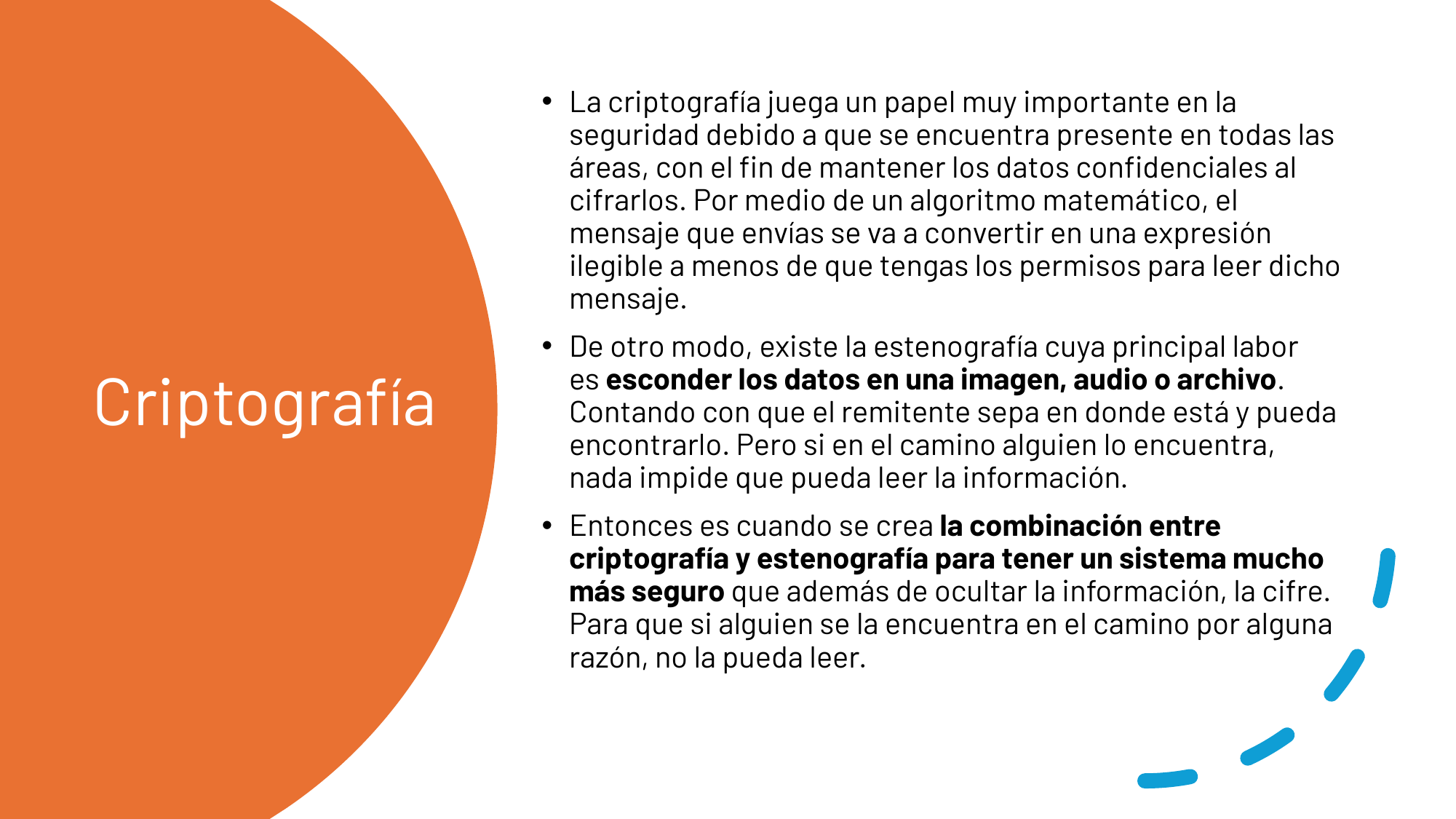

La criptografía juega un papel muy importante en la seguridad debido a que se encuentra presente en todas las áreas, con el fin de mantener los datos confidenciales al cifrarlos. Por medio de un algoritmo matemático, el mensaje que envías se va a convertir en una expresión ilegible a menos de que tengas los permisos para leer dicho mensaje.
De otro modo, existe la estenografía cuya principal labor es esconder los datos en una imagen, audio o archivo. Contando con que el remitente sepa en donde está y pueda encontrarlo. Pero si en el camino alguien lo encuentra, nada impide que pueda leer la información.
Entonces es cuando se crea la combinación entre criptografía y estenografía para tener un sistema mucho más seguro que además de ocultar la información, la cifre. Para que si alguien se la encuentra en el camino por alguna razón, no la pueda leer.

# Criptografía